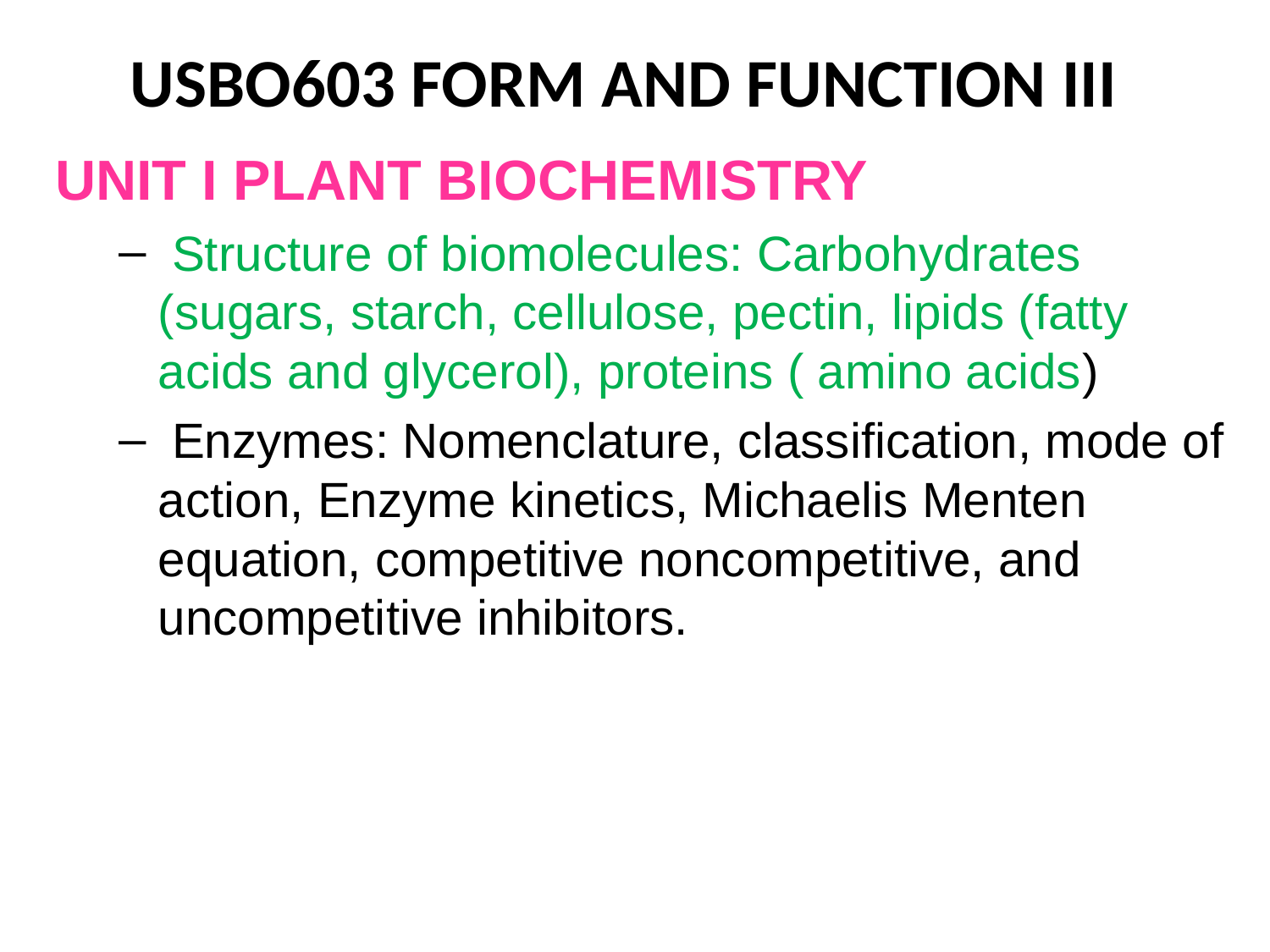

# USBO603 FORM AND FUNCTION III
UNIT I PLANT BIOCHEMISTRY
 Structure of biomolecules: Carbohydrates (sugars, starch, cellulose, pectin, lipids (fatty acids and glycerol), proteins ( amino acids)
 Enzymes: Nomenclature, classification, mode of action, Enzyme kinetics, Michaelis Menten equation, competitive noncompetitive, and uncompetitive inhibitors.